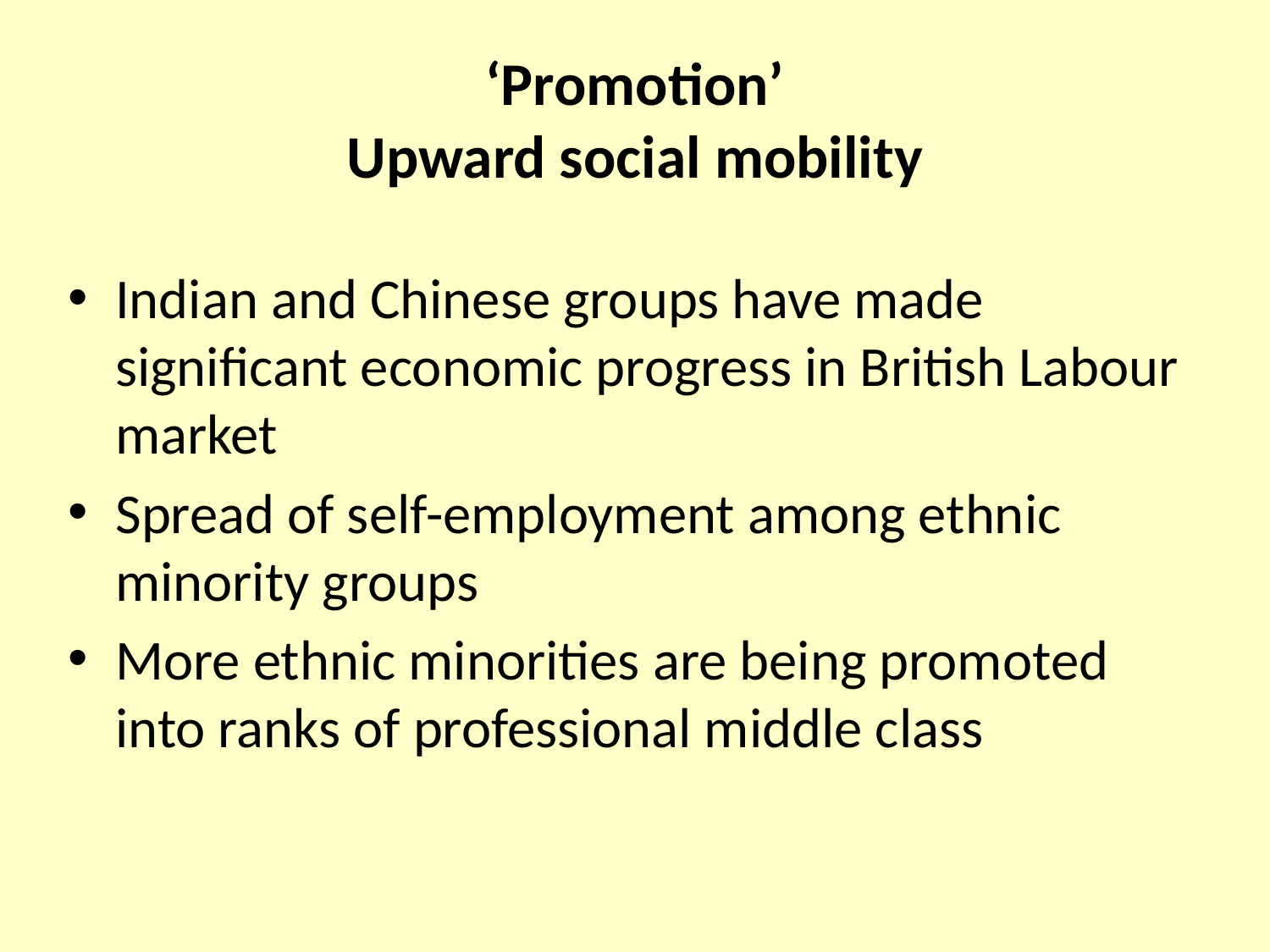

# ‘Promotion’ Upward social mobility
Indian and Chinese groups have made significant economic progress in British Labour market
Spread of self-employment among ethnic minority groups
More ethnic minorities are being promoted into ranks of professional middle class